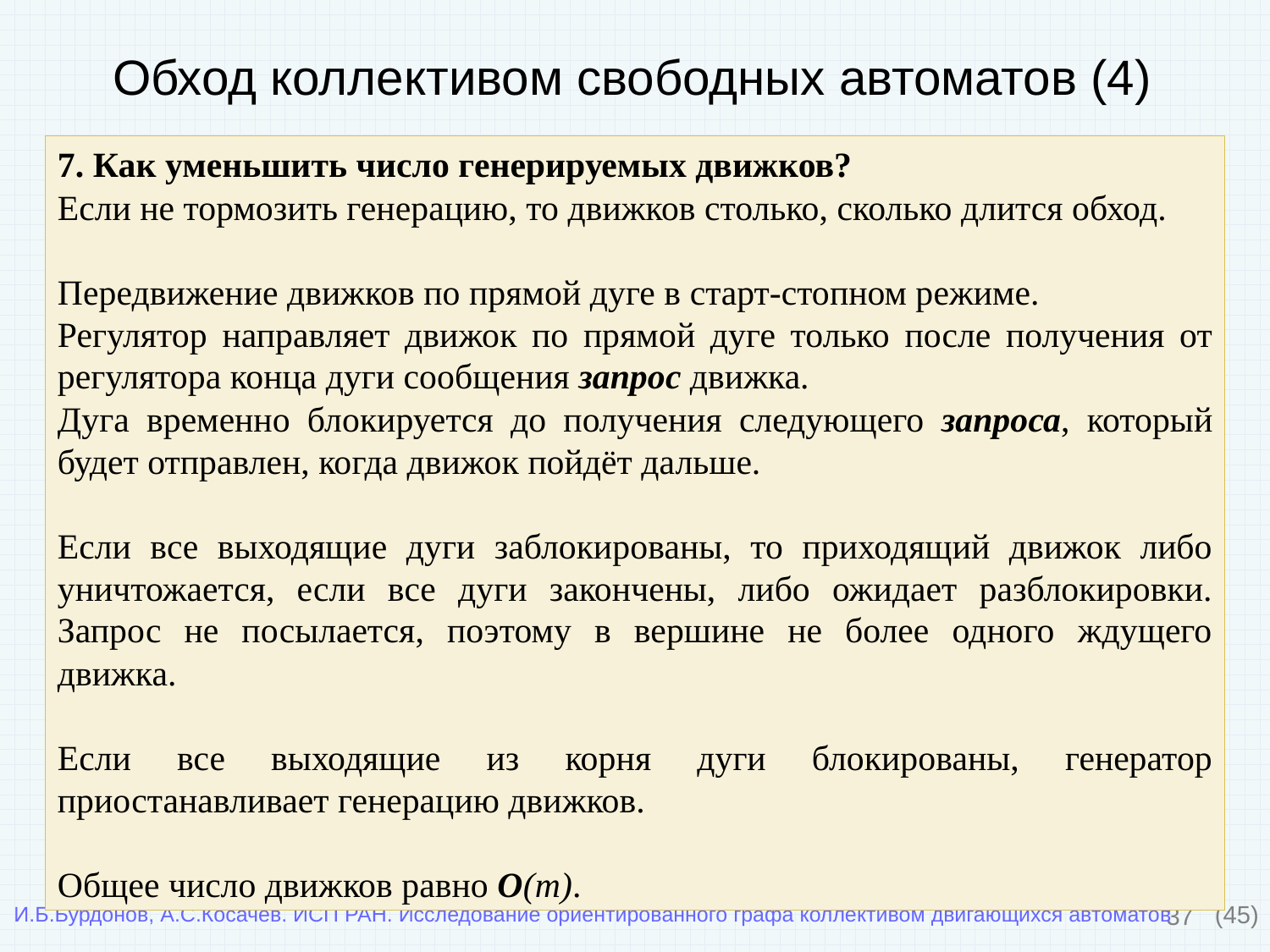

# Обход коллективом свободных автоматов (4)
7. Как уменьшить число генерируемых движков?
Если не тормозить генерацию, то движков столько, сколько длится обход.

Передвижение движков по прямой дуге в старт-стопном режиме.
Регулятор направляет движок по прямой дуге только после получения от регулятора конца дуги сообщения запрос движка.
Дуга временно блокируется до получения следующего запроса, который будет отправлен, когда движок пойдёт дальше.

Если все выходящие дуги заблокированы, то приходящий движок либо уничтожается, если все дуги закончены, либо ожидает разблокировки. Запрос не посылается, поэтому в вершине не более одного ждущего движка.

Если все выходящие из корня дуги блокированы, генератор приостанавливает генерацию движков.

Общее число движков равно O(m).
37
(45)
И.Б.Бурдонов, А.С.Косачев. ИСП РАН. Исследование ориентированного графа коллективом двигающихся автоматов